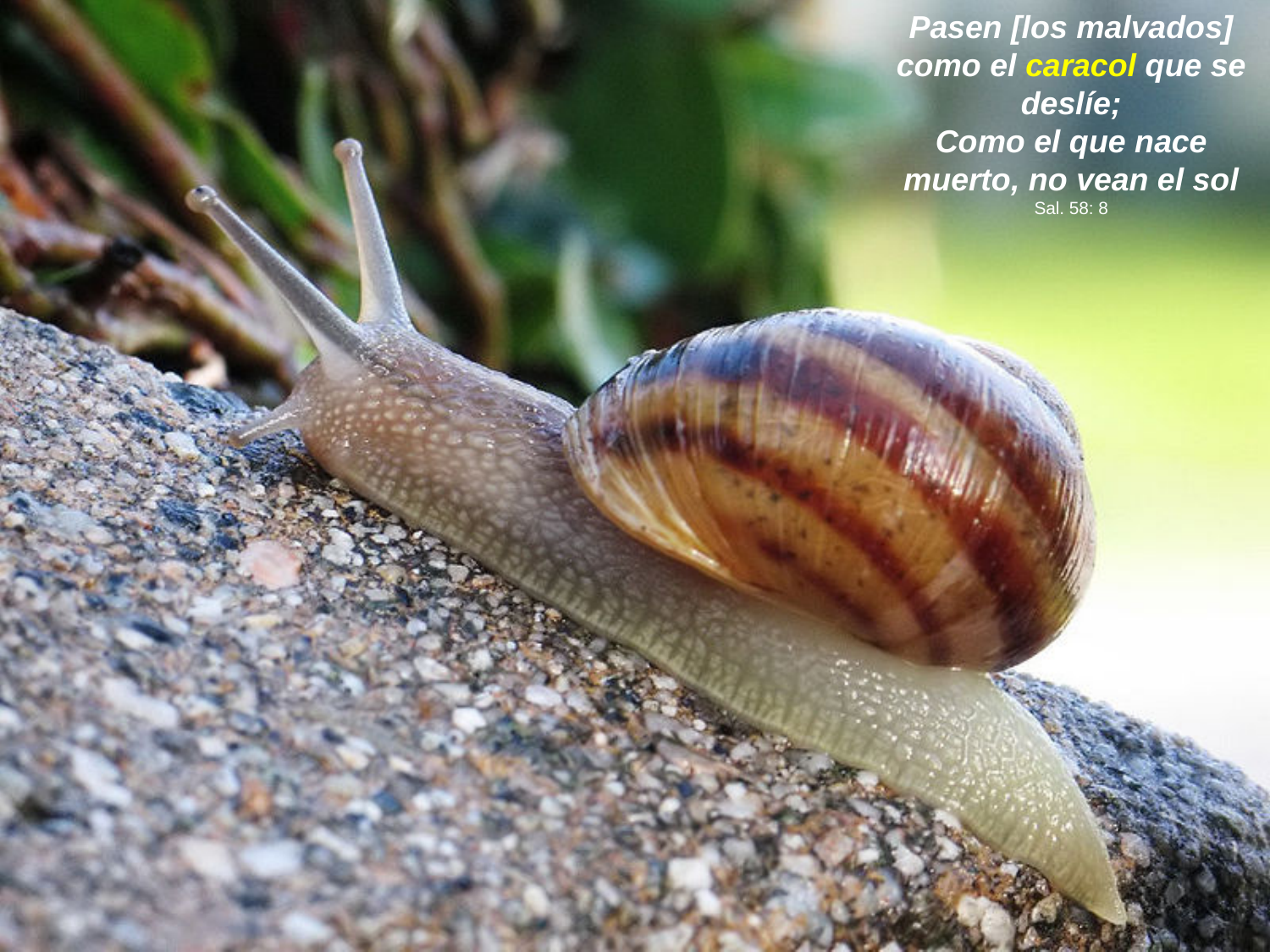

Pasen [los malvados] como el caracol que se deslíe;
Como el que nace muerto, no vean el sol
Sal. 58: 8